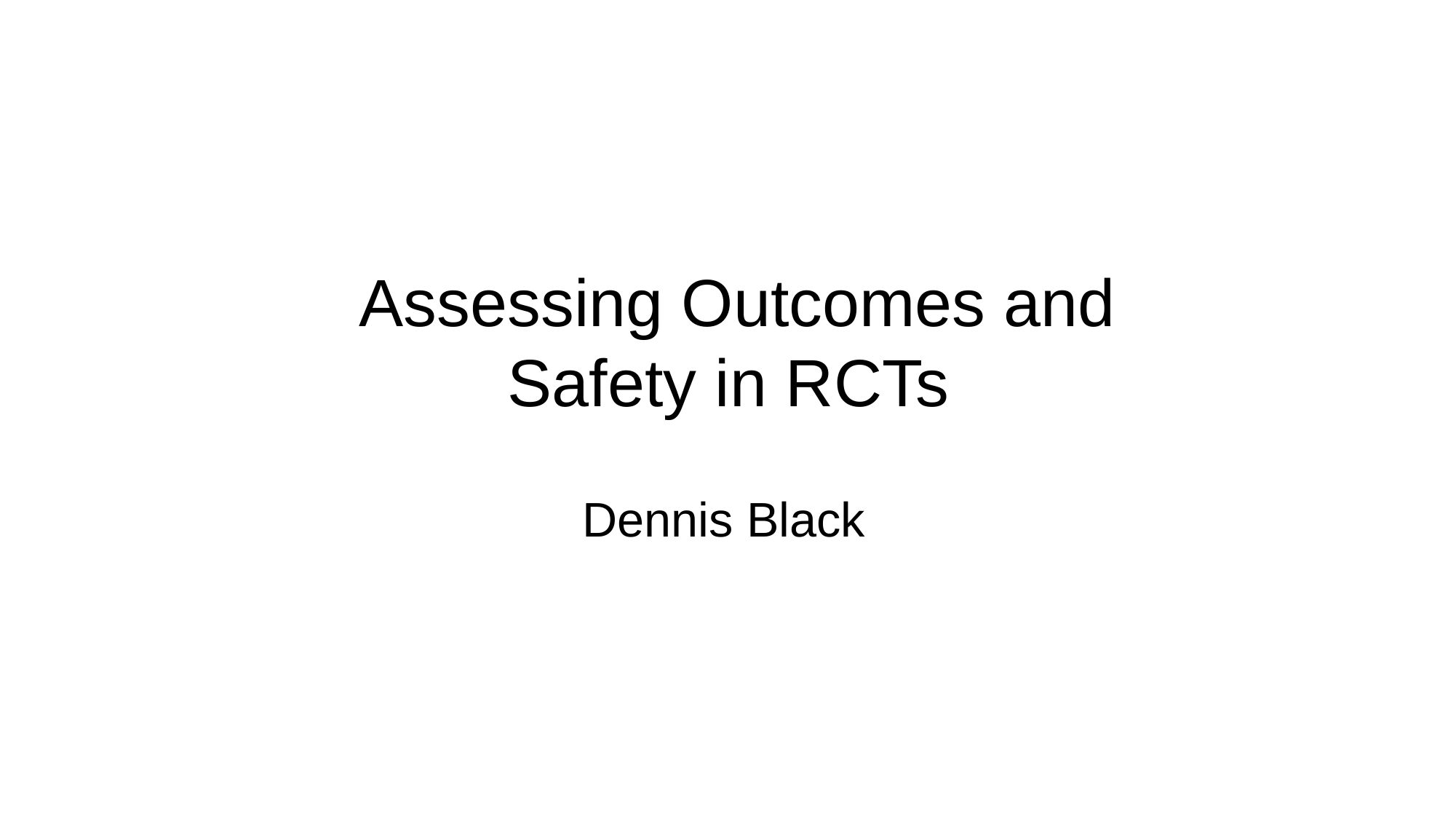

# Assessing Outcomes and Safety in RCTs
Dennis Black